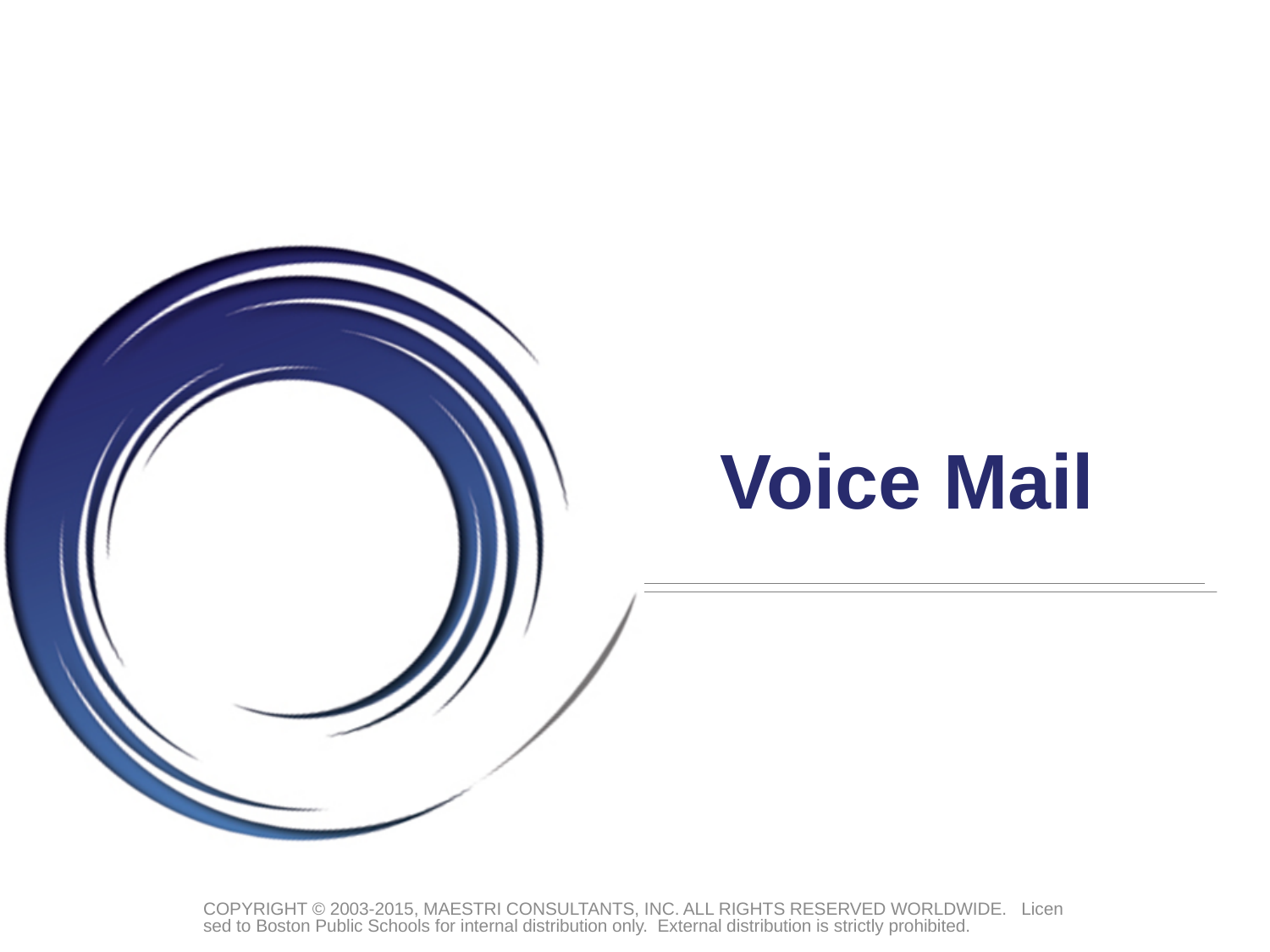

Voice Mail
COPYRIGHT © 2003-2015, MAESTRI CONSULTANTS, INC. ALL RIGHTS RESERVED WORLDWIDE.   Licensed to Boston Public Schools for internal distribution only.  External distribution is strictly prohibited.